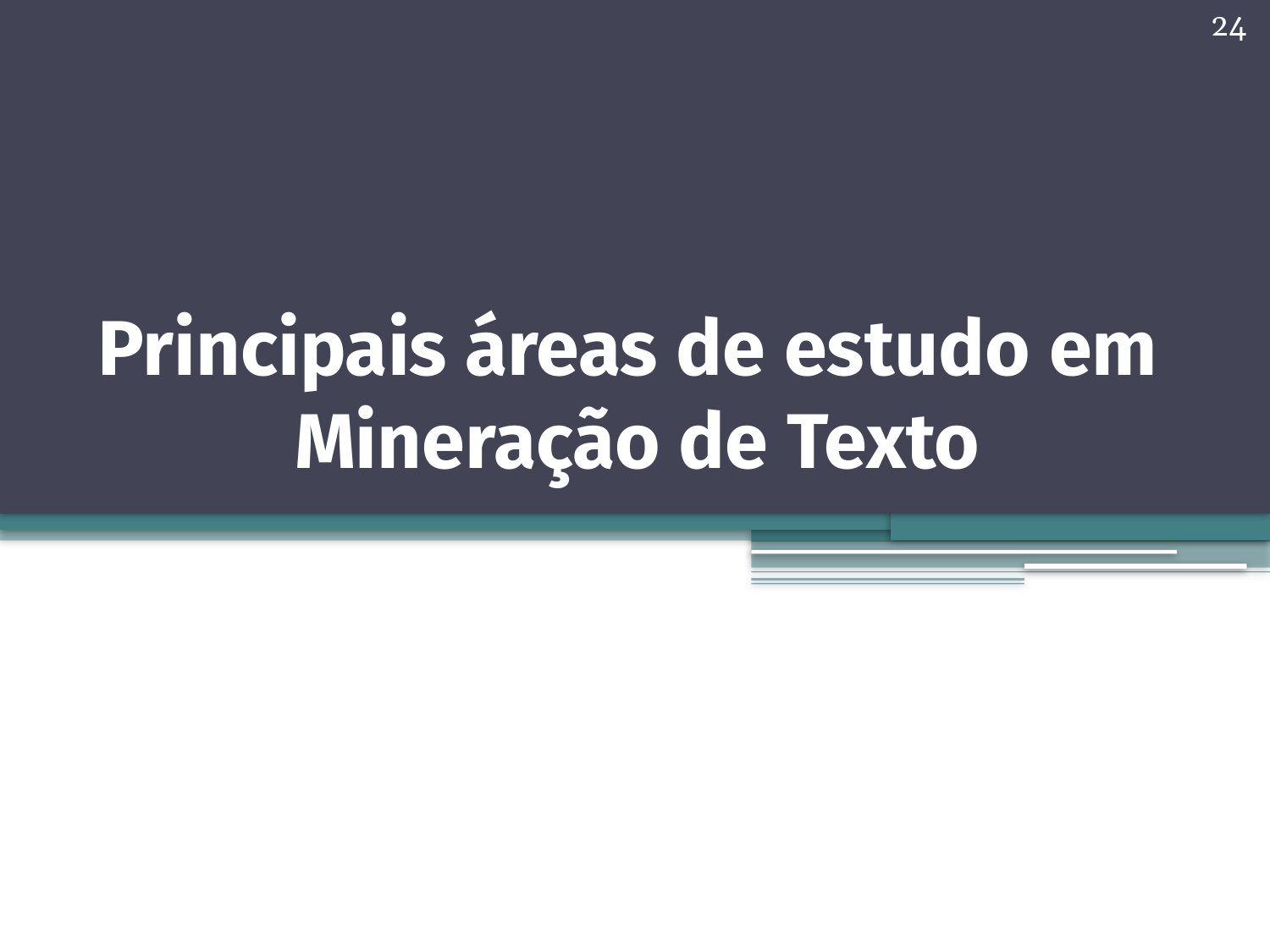

24
# Principais áreas de estudo em Mineração de Texto